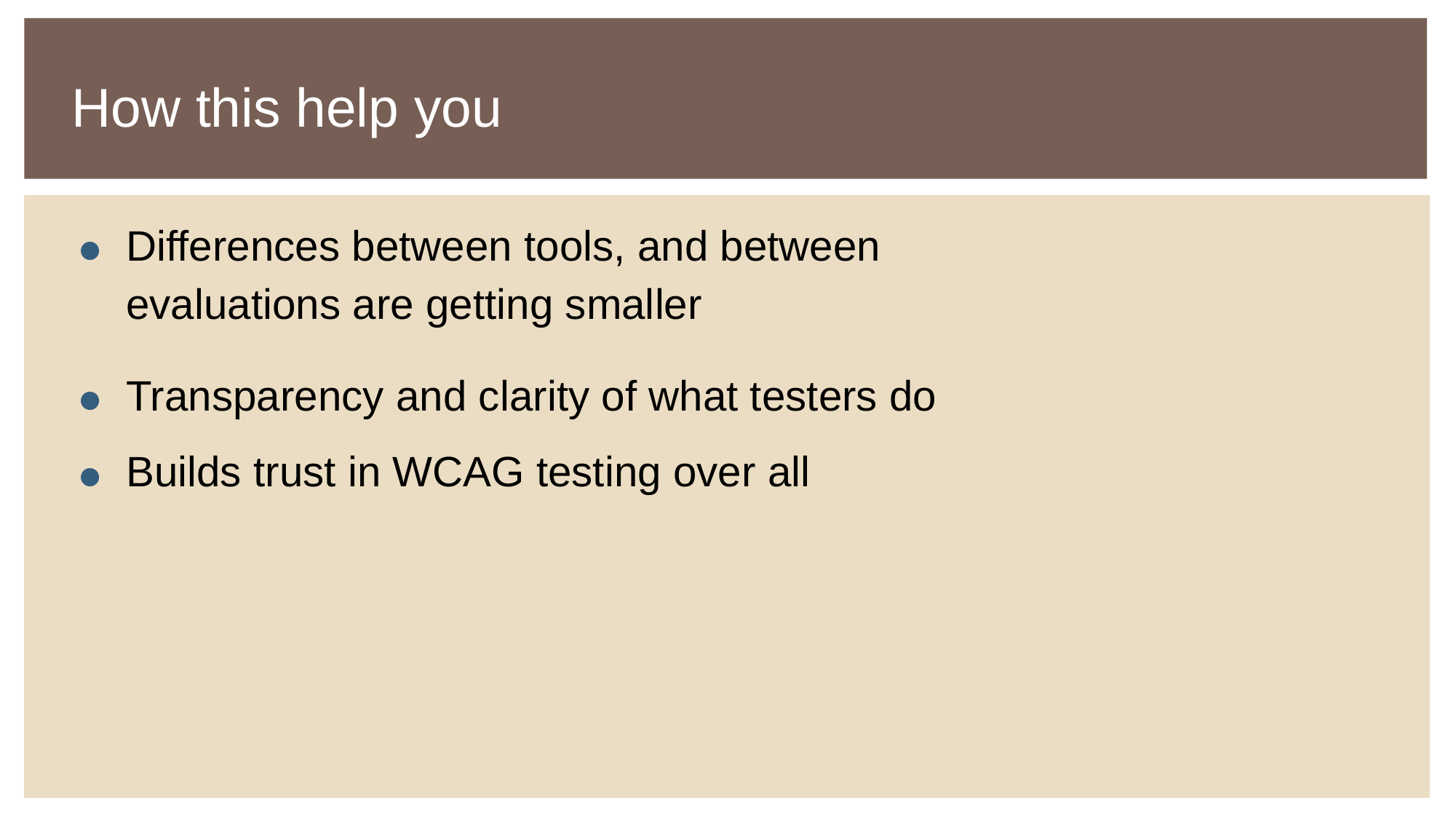

# How this help you
Differences between tools, and between
evaluations are getting smaller
Transparency and clarity of what testers do
Builds trust in WCAG testing over all